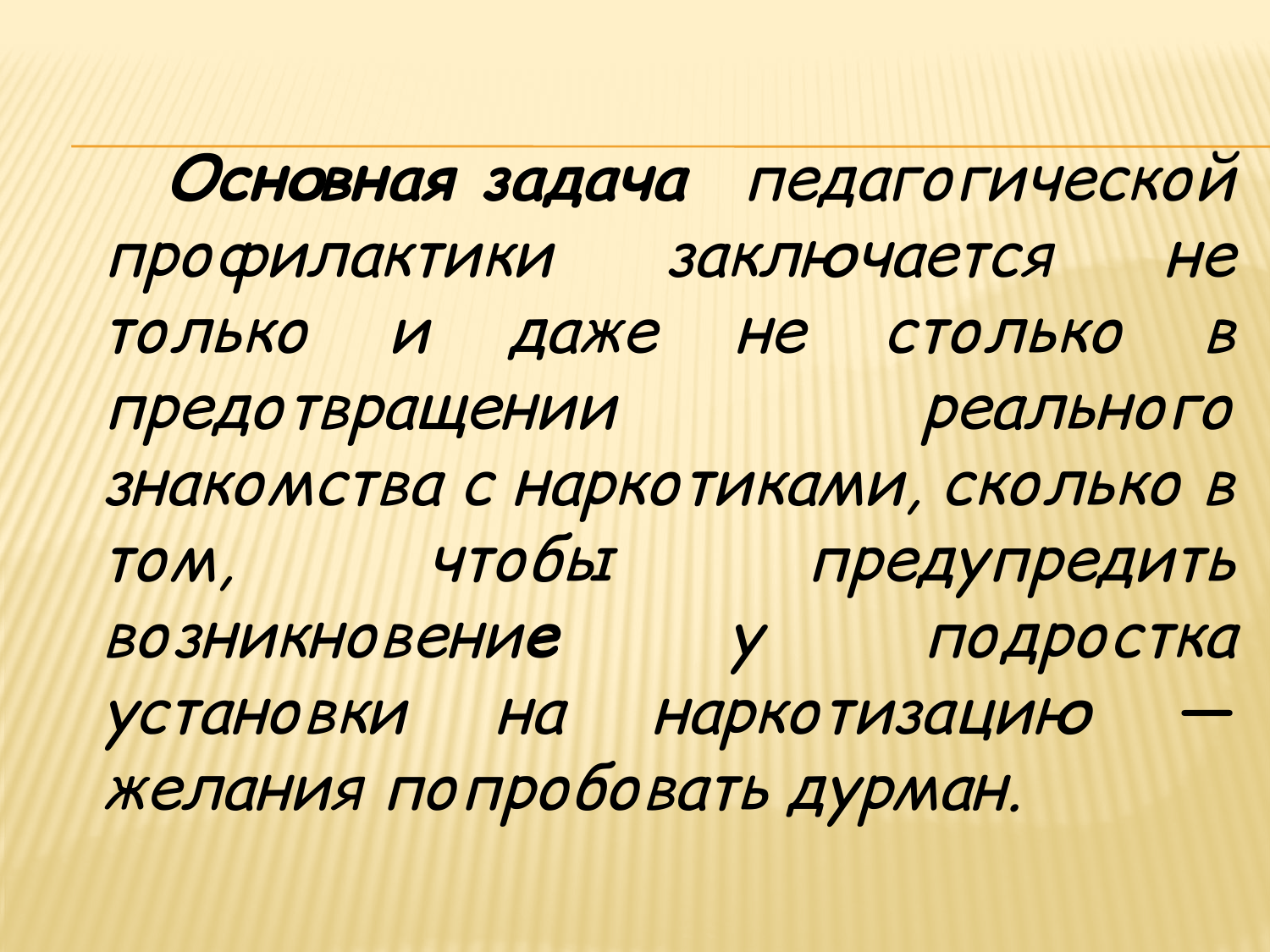

Основная задача  педагогической профилактики заключается не только и даже не столько в предотвращении реального знакомства с наркотиками, сколько в том, чтобы предупредить возникновение у подростка установки на наркотизацию — желания попробовать дурман.